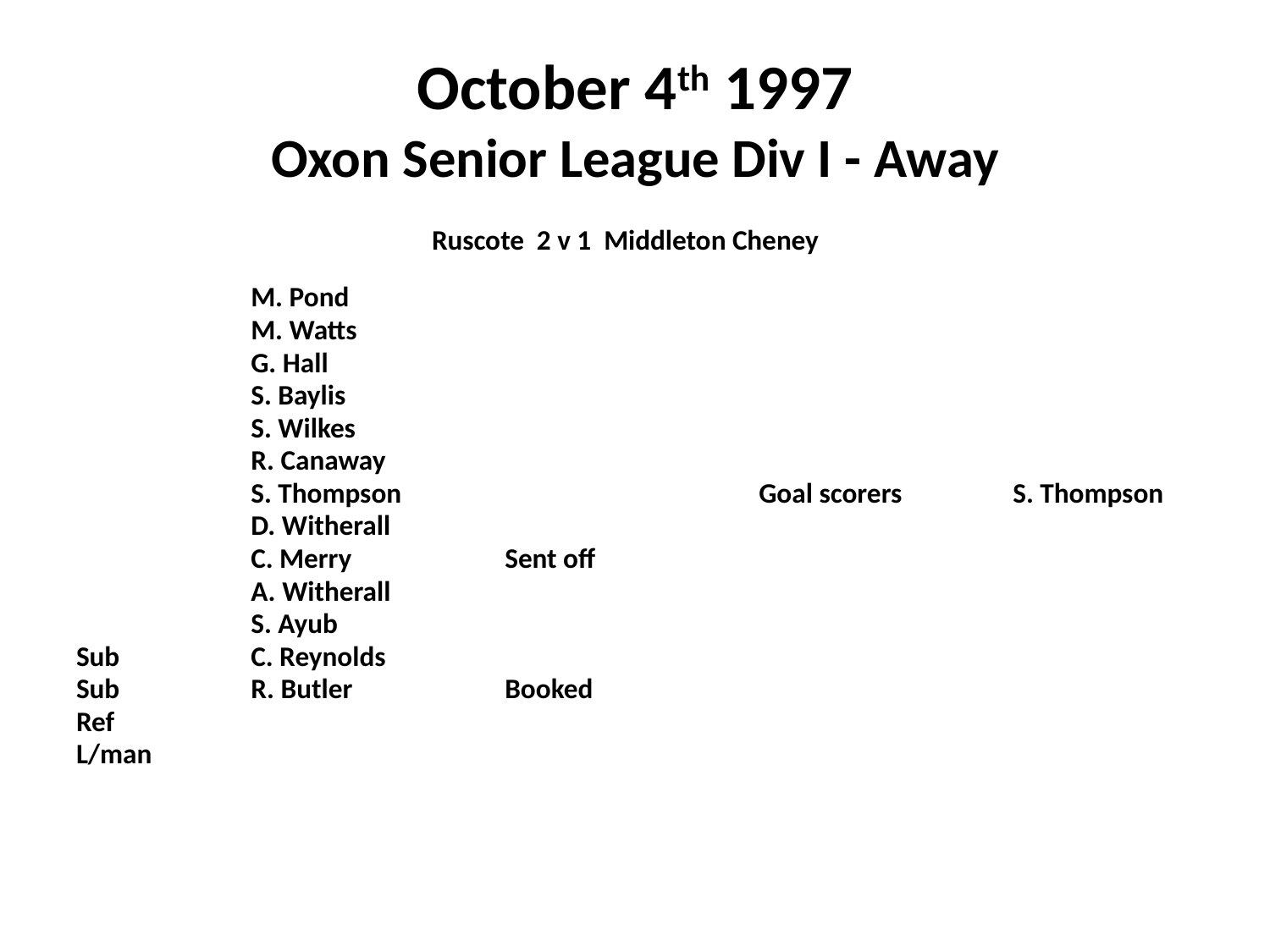

# October 4th 1997 Oxon Senior League Div I - Away
Ruscote  2 v 1  Middleton Cheney

		M. Pond
		M. Watts
		G. Hall
		S. Baylis
		S. Wilkes
		R. Canaway
		S. Thompson			Goal scorers	S. Thompson
		D. Witherall
		C. Merry		Sent off
		A. Witherall
		S. Ayub
Sub 	C. Reynolds
Sub		R. Butler		Booked
Ref
L/man